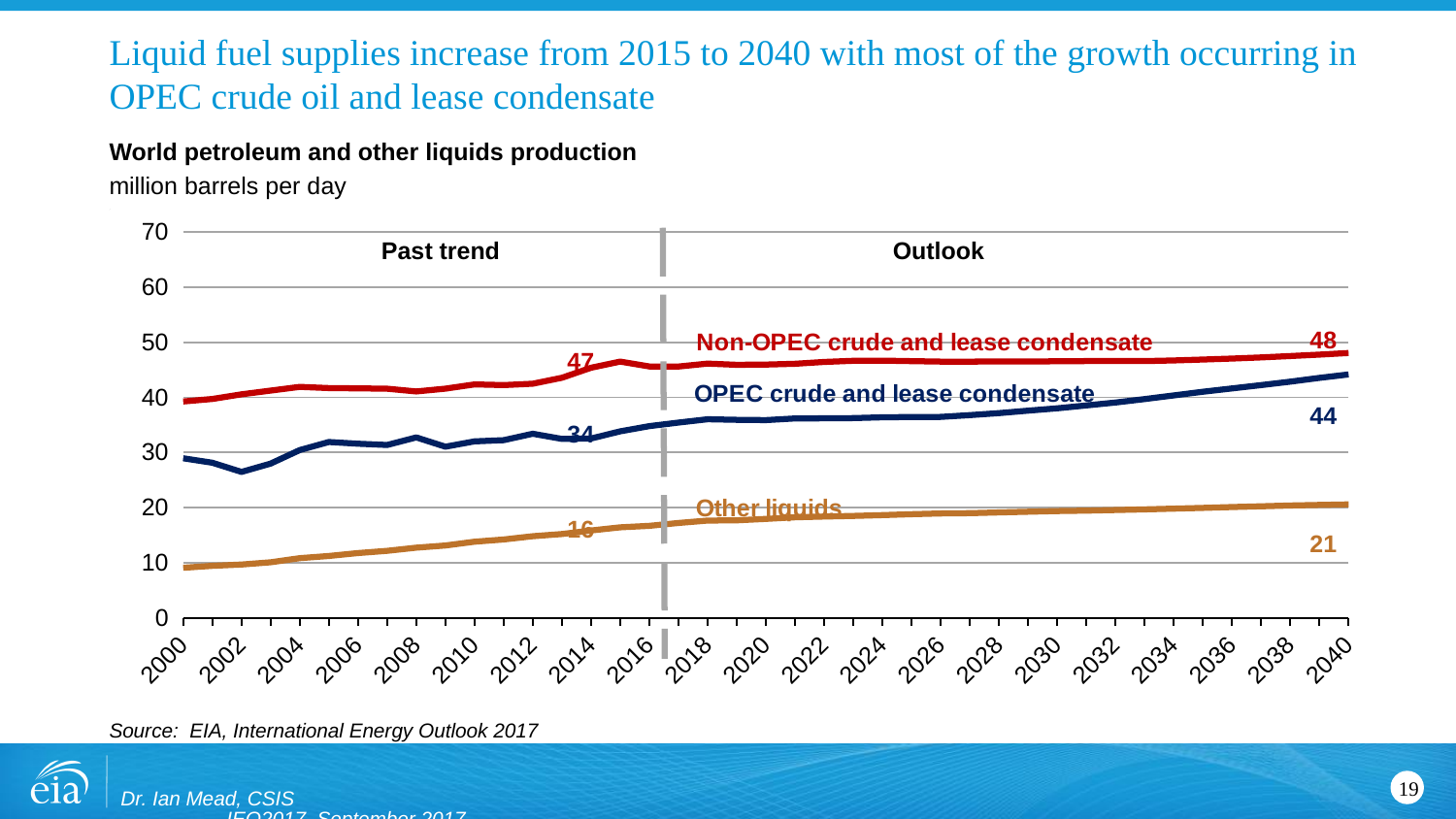

# Liquid fuel supplies increase from 2015 to 2040 with most of the growth occurring in OPEC crude oil and lease condensate
World petroleum and other liquids production
million barrels per day

### Chart

| Category | OPEC crude and lease condensate | Non-OPEC crude and lease condensate | Other liquids |
|---|---|---|---|
| 2000 | 28.944786885245872 | 39.251320353144365 | 9.06672158719324 |
| 2001 | 28.129586301369816 | 39.71726477578983 | 9.414266667244625 |
| 2002 | 26.46553424657531 | 40.55845667036706 | 9.653564746074325 |
| 2003 | 27.977676712328726 | 41.22746238702473 | 10.05681696884215 |
| 2004 | 30.431743169398878 | 41.91072587041112 | 10.803081301782248 |
| 2005 | 31.89716986301367 | 41.69056044813544 | 11.206069693248399 |
| 2006 | 31.58322739726023 | 41.63363721510757 | 11.735314836600265 |
| 2007 | 31.354185753424602 | 41.57783306169172 | 12.134821486005698 |
| 2008 | 32.72275628415296 | 41.07781628961744 | 12.704333776406168 |
| 2009 | 31.04499726027393 | 41.58301441048245 | 13.099192148930081 |
| 2010 | 32.00364383561642 | 42.35934085106174 | 13.789826173660252 |
| 2011 | 32.229399999999984 | 42.224376969915085 | 14.20846948901453 |
| 2012 | 33.40206557377044 | 42.475465921790686 | 14.799985260555196 |
| 2013 | 32.46009041095886 | 43.55670619335242 | 15.194353385994358 |
| 2014 | 32.5310630136986 | 45.37945096051412 | 15.83795105150274 |
| 2015 | 33.83495651506841 | 46.50009854623035 | 16.40285070403634 |
| 2016 | 34.78392076502723 | 45.60064012382237 | 16.672489305203182 |
| 2017 | 35.42119938726219 | 45.59742729478195 | 17.19419481458794 |
| 2018 | 36.02686282043144 | 46.132777886830674 | 17.63547009185337 |
| 2019 | 35.92109256907803 | 45.91300097733675 | 17.676086568017055 |
| 2020 | 35.872882196944154 | 45.954062224513955 | 17.92851003261622 |
| 2021 | 36.176056326091235 | 46.10747466717974 | 18.22970085150401 |
| 2022 | 36.198686378100405 | 46.44104208374122 | 18.357256821836863 |
| 2023 | 36.23234593664841 | 46.64656952035103 | 18.47286109878169 |
| 2024 | 36.381625188141754 | 46.67455643134194 | 18.61895963870993 |
| 2025 | 36.43581712902409 | 46.58298126780899 | 18.78902821764357 |
| 2026 | 36.45905501169577 | 46.50168427972048 | 18.92062014844523 |
| 2027 | 36.7711780249834 | 46.498334322375996 | 18.97657321846697 |
| 2028 | 37.137216270177845 | 46.512255988833985 | 19.109897340781053 |
| 2029 | 37.590177733620564 | 46.533182326594854 | 19.232409500484245 |
| 2030 | 38.01429118593464 | 46.551383181652625 | 19.361036629894997 |
| 2031 | 38.53565869421944 | 46.59315036851408 | 19.426394459102468 |
| 2032 | 39.060135615121524 | 46.592703794061734 | 19.54041834348583 |
| 2033 | 39.69301425558408 | 46.592736077676086 | 19.663083490247455 |
| 2034 | 40.35605410102207 | 46.707255379120284 | 19.797963443070216 |
| 2035 | 41.02693838817747 | 46.87639382047013 | 19.92380797799938 |
| 2036 | 41.631984749457644 | 47.05126999247325 | 20.08313939427047 |
| 2037 | 42.226667047061284 | 47.257932137531725 | 20.220397570113803 |
| 2038 | 42.8543166809984 | 47.50585888630324 | 20.36956007839646 |
| 2039 | 43.54086189285471 | 47.770173443191595 | 20.47728597209248 |
| 2040 | 44.16163960288491 | 48.05657707814391 | 20.569774194037688 |
Past trend
Outlook
48
47
44
34
16
21
Source:  EIA, International Energy Outlook 2017
Dr. Ian Mead, CSIS                                                                                                                                                                                           IEO2017, September 2017
19